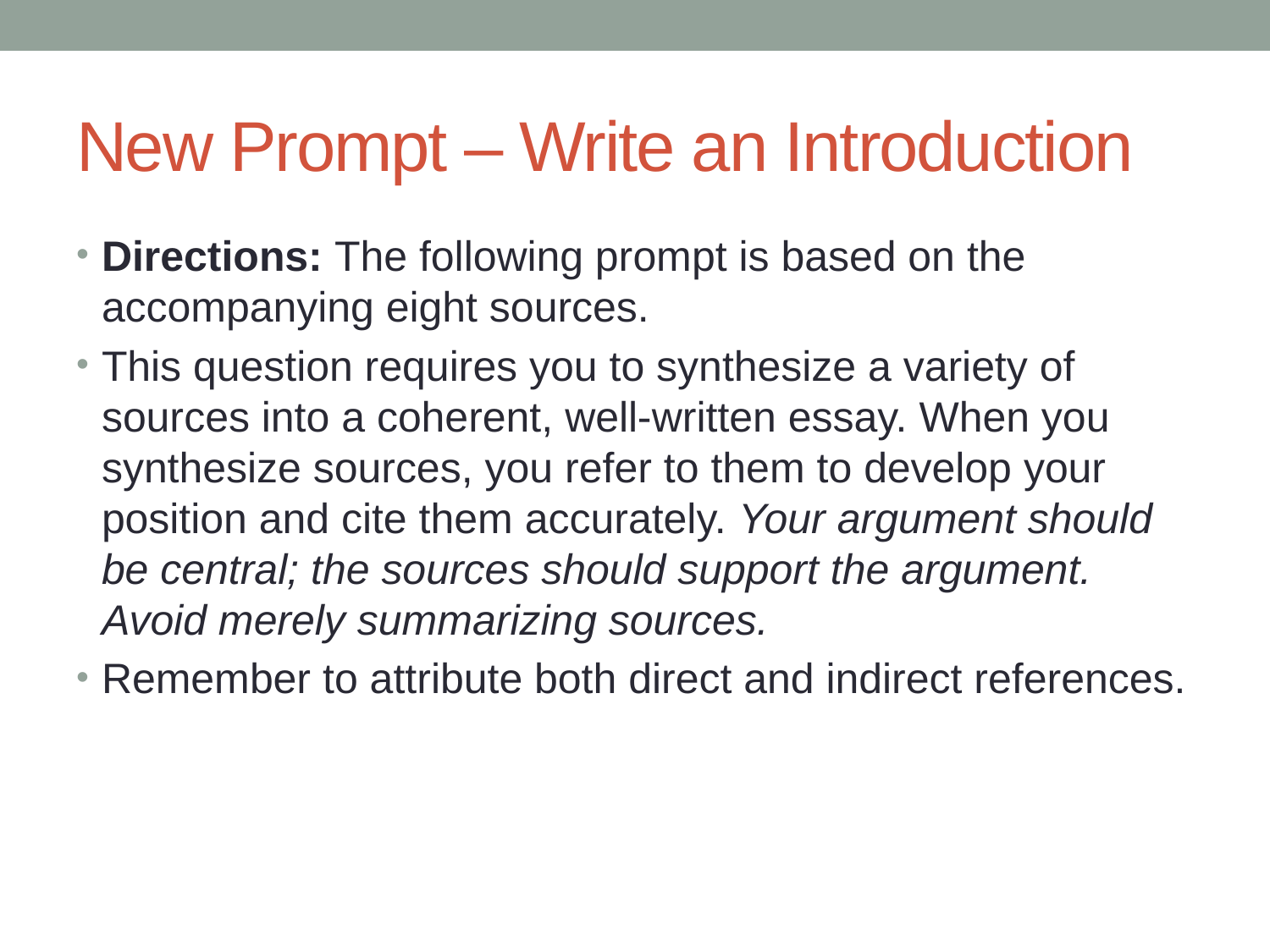

# New Prompt – Write an Introduction
Directions: The following prompt is based on the accompanying eight sources.
This question requires you to synthesize a variety of sources into a coherent, well-written essay. When you synthesize sources, you refer to them to develop your position and cite them accurately. Your argument should be central; the sources should support the argument. Avoid merely summarizing sources.
Remember to attribute both direct and indirect references.